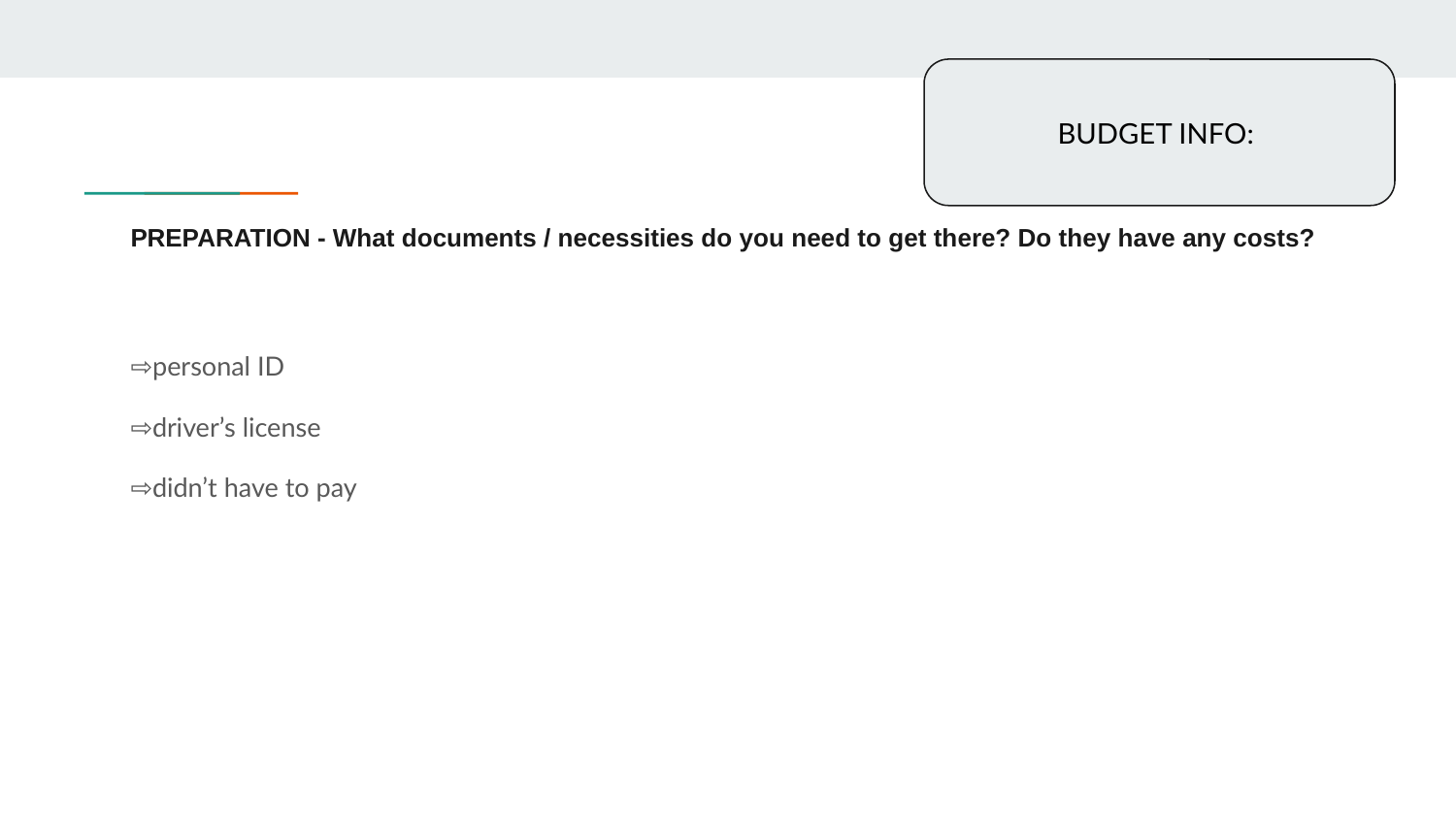

BUDGET INFO:
# PREPARATION - What documents / necessities do you need to get there? Do they have any costs?
⇨personal ID
⇨driver’s license
⇨didn’t have to pay